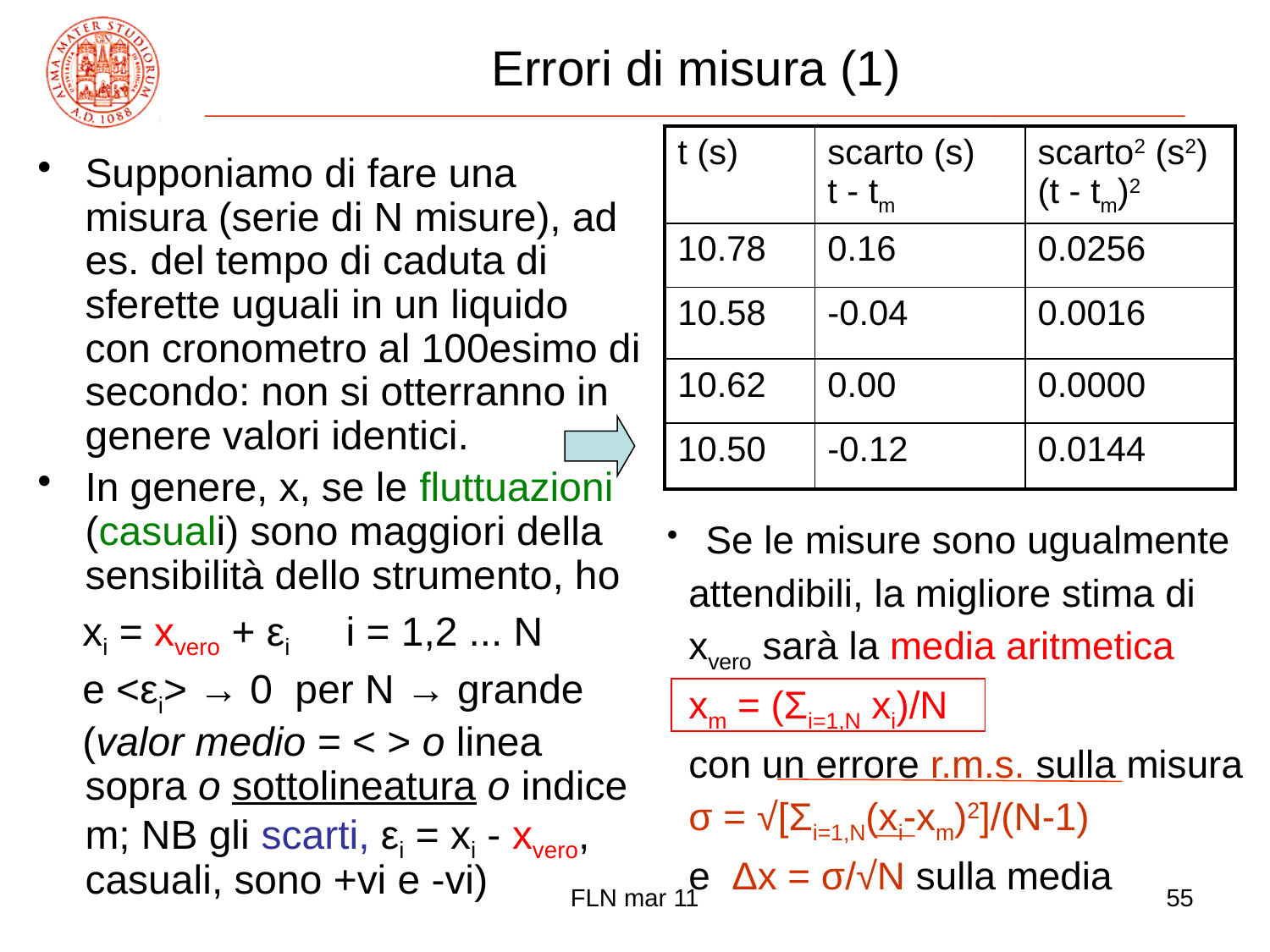

# Errori di misura (1)
| t (s) | scarto (s) t - tm | scarto2 (s2) (t - tm)2 |
| --- | --- | --- |
| 10.78 | 0.16 | 0.0256 |
| 10.58 | -0.04 | 0.0016 |
| 10.62 | 0.00 | 0.0000 |
| 10.50 | -0.12 | 0.0144 |
Supponiamo di fare una misura (serie di N misure), ad es. del tempo di caduta di sferette uguali in un liquido con cronometro al 100esimo di secondo: non si otterranno in genere valori identici.
In genere, x, se le fluttuazioni (casuali) sono maggiori della sensibilità dello strumento, ho
    xi = xvero + εi     i = 1,2 ... N
    e <εi> → 0  per N → grande
    (valor medio = < > o linea sopra o sottolineatura o indice m; NB gli scarti, εi = xi - xvero, casuali, sono +vi e -vi)

 Se le misure sono ugualmente
  attendibili, la migliore stima di
  xvero sarà la media aritmetica
  xm = (Σi=1,N xi)/N
  con un errore r.m.s. sulla misura
  σ = √[Σi=1,N(xi-xm)2]/(N-1)
  e  Δx = σ/√N sulla media

FLN mar 11
55